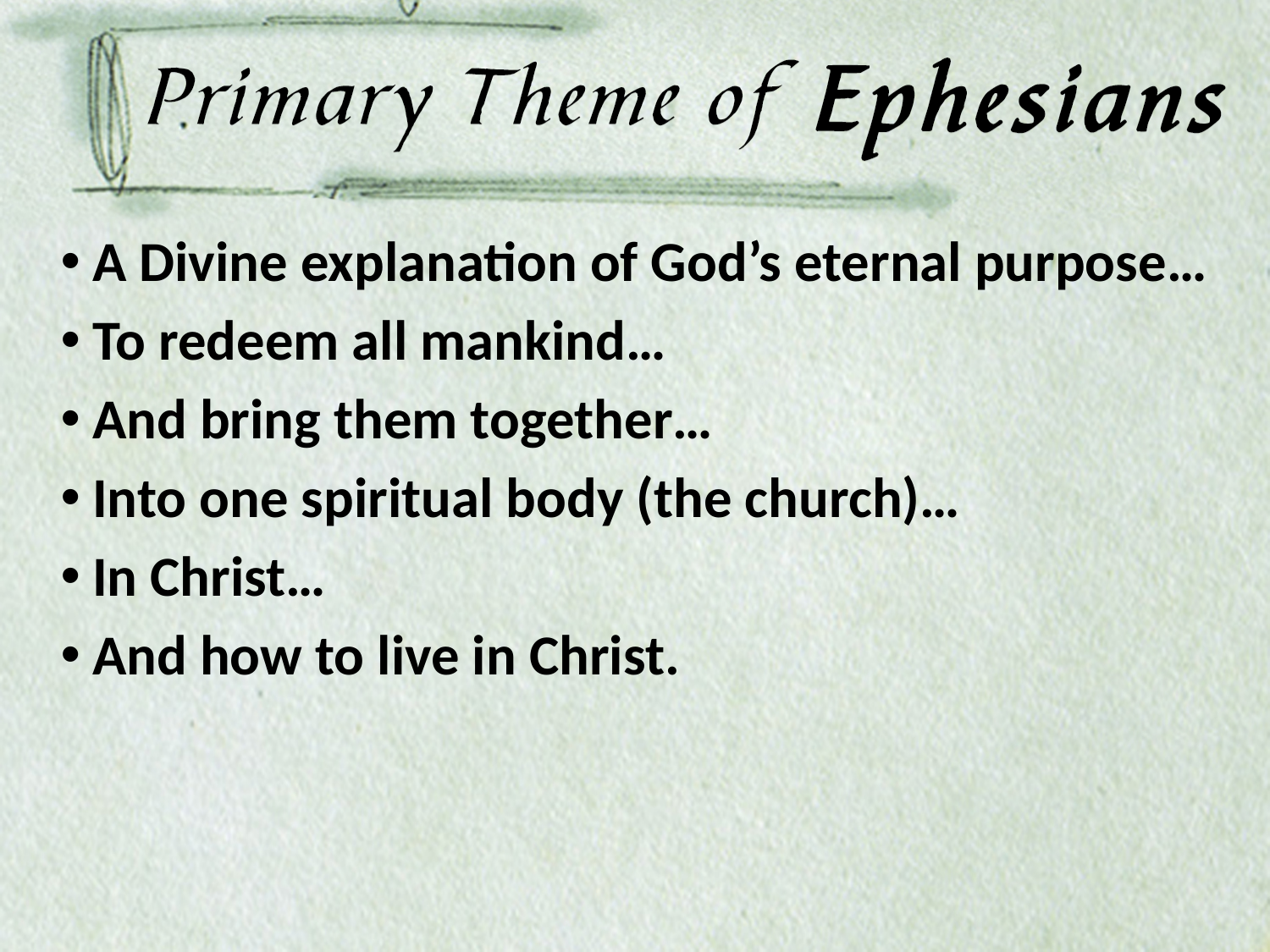

A Divine explanation of God’s eternal purpose…
To redeem all mankind…
And bring them together…
Into one spiritual body (the church)…
In Christ…
And how to live in Christ.